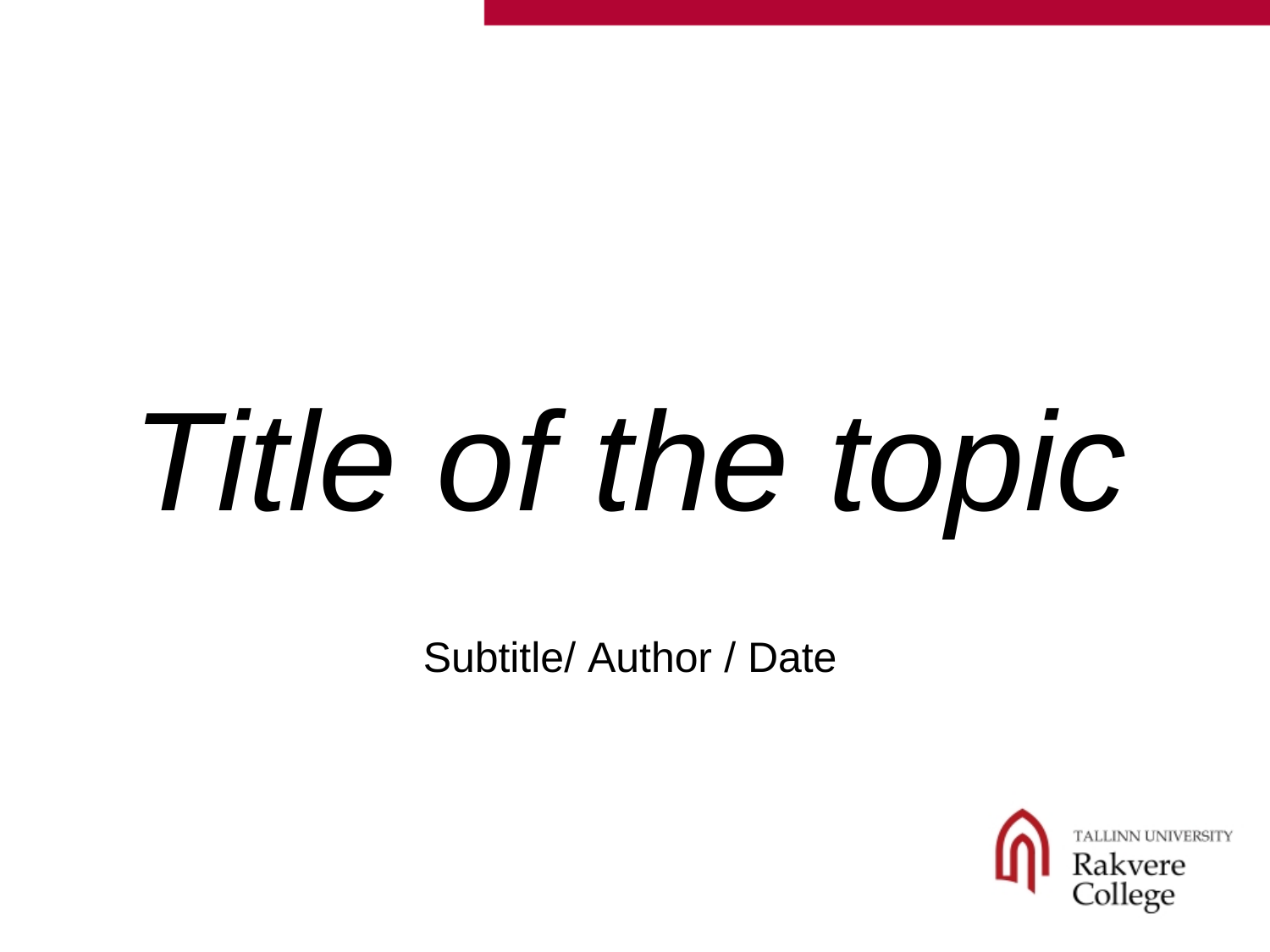

# Title of the topic
Subtitle/ Author / Date